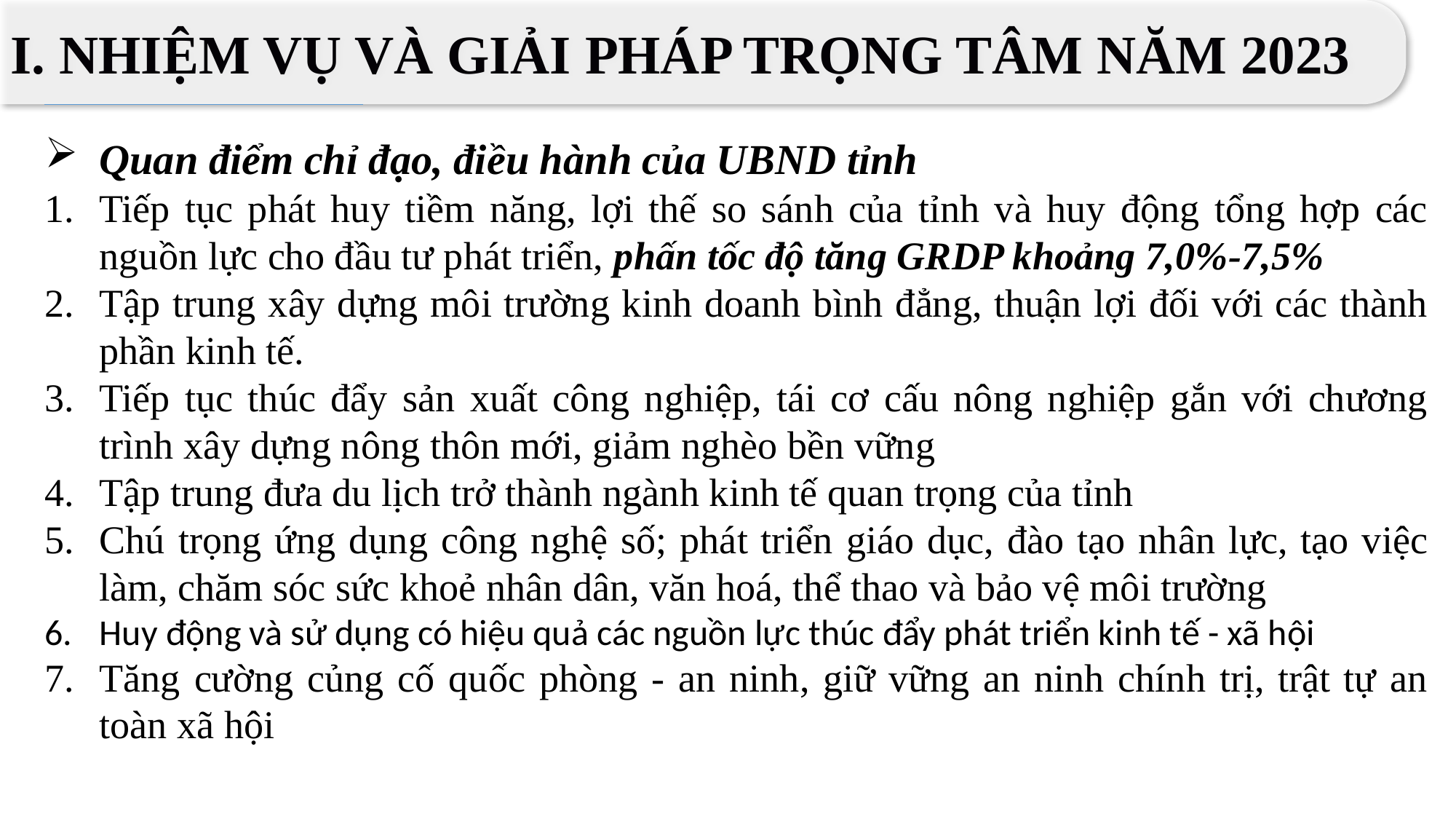

I. NHIỆM VỤ VÀ GIẢI PHÁP TRỌNG TÂM NĂM 2023
Quan điểm chỉ đạo, điều hành của UBND tỉnh
Tiếp tục phát huy tiềm năng, lợi thế so sánh của tỉnh và huy động tổng hợp các nguồn lực cho đầu tư phát triển, phấn tốc độ tăng GRDP khoảng 7,0%-7,5%
Tập trung xây dựng môi trường kinh doanh bình đẳng, thuận lợi đối với các thành phần kinh tế.
Tiếp tục thúc đẩy sản xuất công nghiệp, tái cơ cấu nông nghiệp gắn với chương trình xây dựng nông thôn mới, giảm nghèo bền vững
Tập trung đưa du lịch trở thành ngành kinh tế quan trọng của tỉnh
Chú trọng ứng dụng công nghệ số; phát triển giáo dục, đào tạo nhân lực, tạo việc làm, chăm sóc sức khoẻ nhân dân, văn hoá, thể thao và bảo vệ môi trường
Huy động và sử dụng có hiệu quả các nguồn lực thúc đẩy phát triển kinh tế - xã hội
Tăng cường củng cố quốc phòng - an ninh, giữ vững an ninh chính trị, trật tự an toàn xã hội